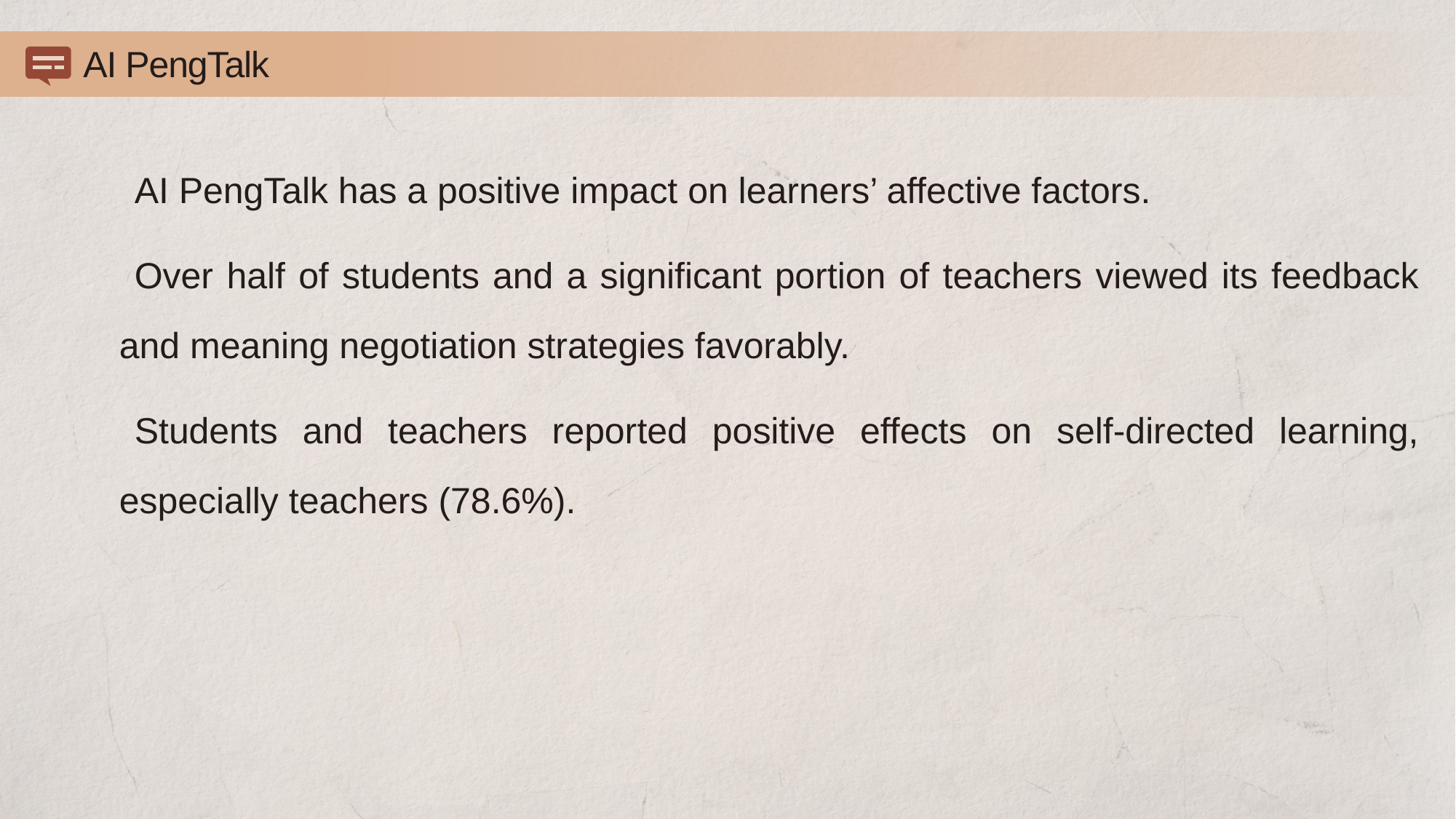

AI PengTalk

AI PengTalk has a positive impact on learners’ affective factors.
Over half of students and a significant portion of teachers viewed its feedback and meaning negotiation strategies favorably.
Students and teachers reported positive effects on self-directed learning, especially teachers (78.6%).